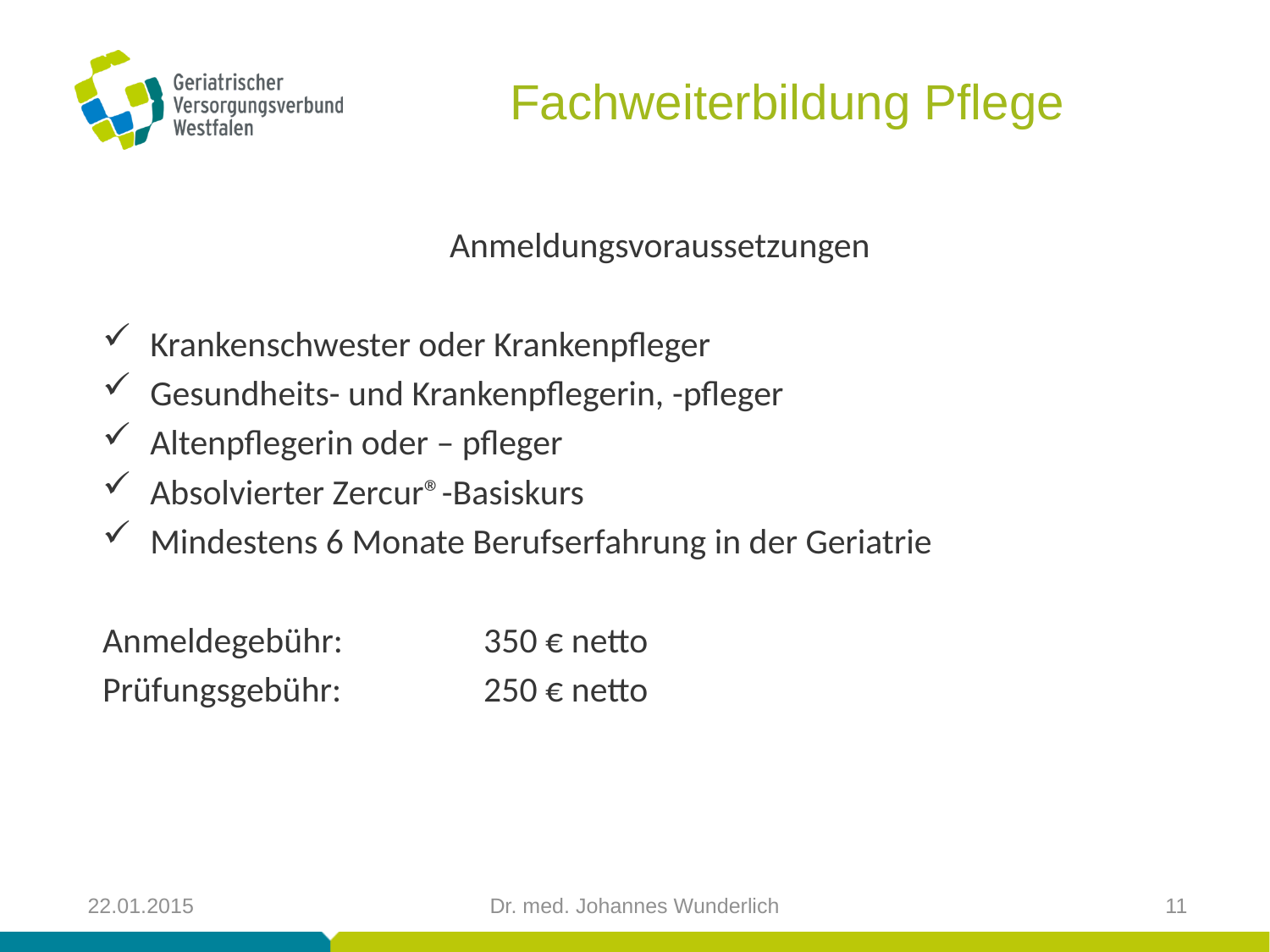

# Fachweiterbildung Pflege
Anmeldungsvoraussetzungen

Krankenschwester oder Krankenpfleger
Gesundheits- und Krankenpflegerin, -pfleger
Altenpflegerin oder – pfleger
Absolvierter Zercur®-Basiskurs
Mindestens 6 Monate Berufserfahrung in der Geriatrie

Anmeldegebühr:		350 € netto
Prüfungsgebühr:		250 € netto

22.01.2015
Dr. med. Johannes Wunderlich
11